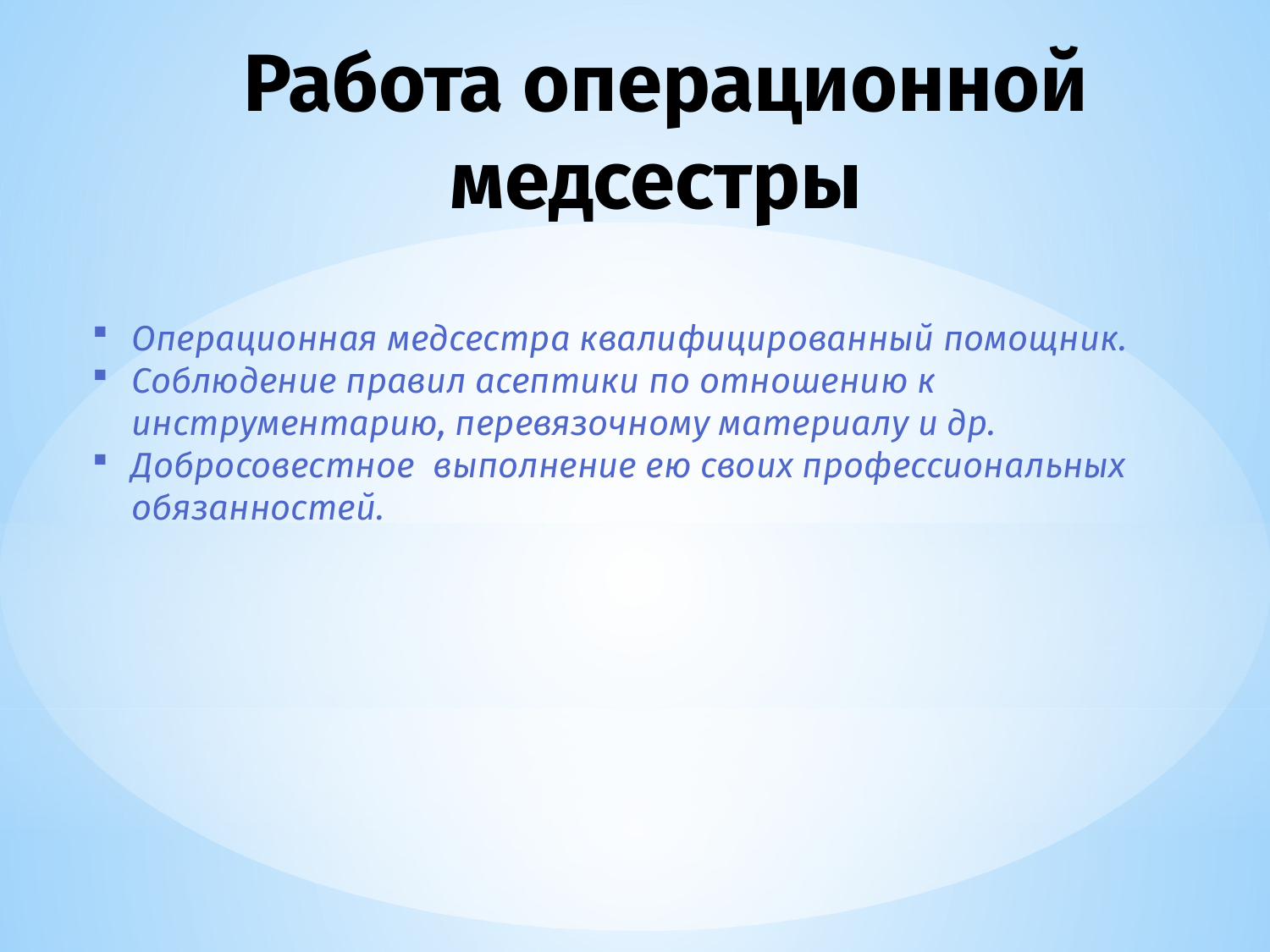

# Работа операционной медсестры

Операционная медсестра квалифицированный помощник.
Соблюдение правил асептики по отношению к инструментарию, перевязочному материалу и др.
Добросовестное  выполнение ею своих профессиональных обязанностей.